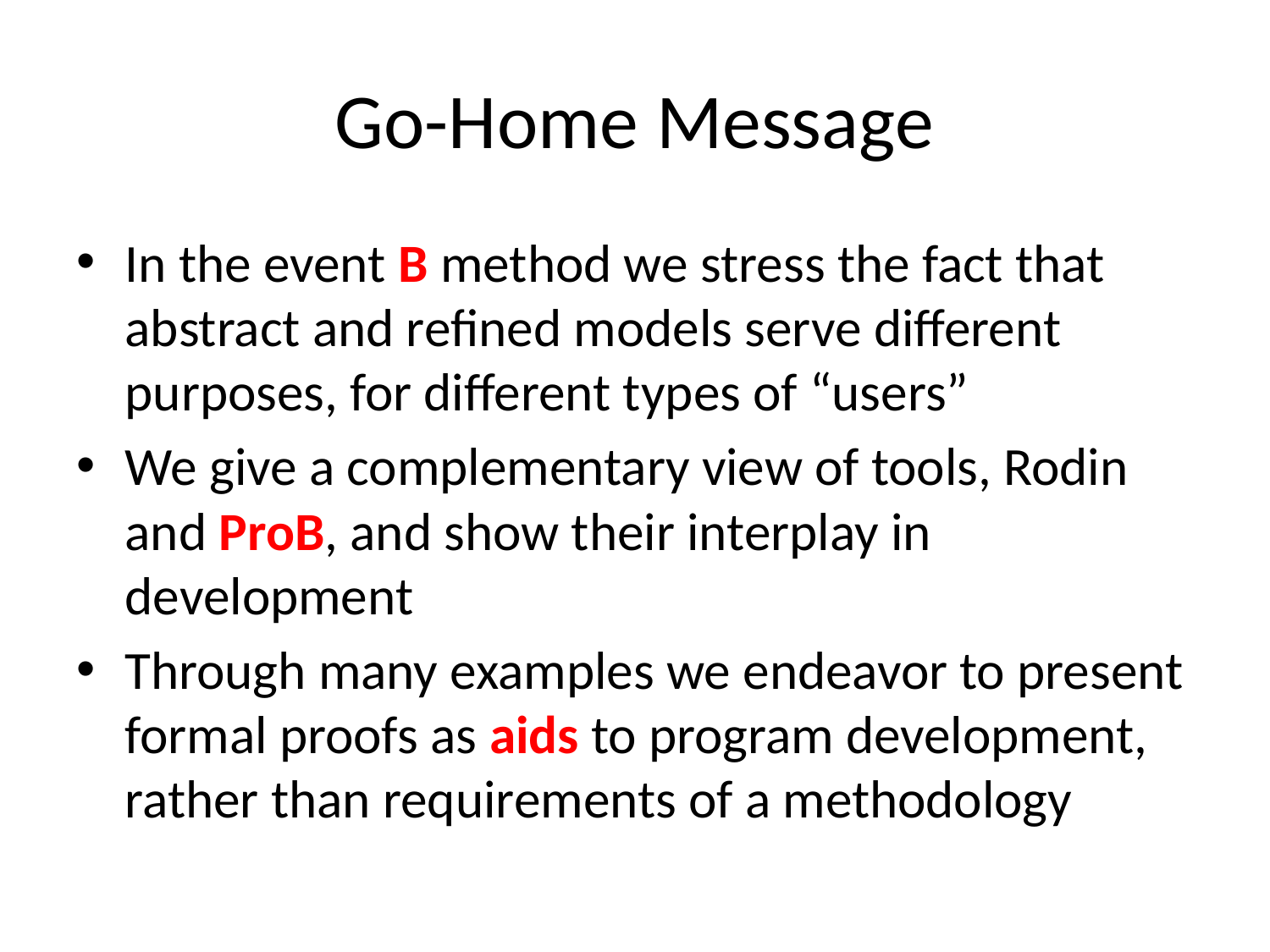

# Go-Home Message
In the event B method we stress the fact that abstract and refined models serve different purposes, for different types of “users”
We give a complementary view of tools, Rodin and ProB, and show their interplay in development
Through many examples we endeavor to present formal proofs as aids to program development, rather than requirements of a methodology